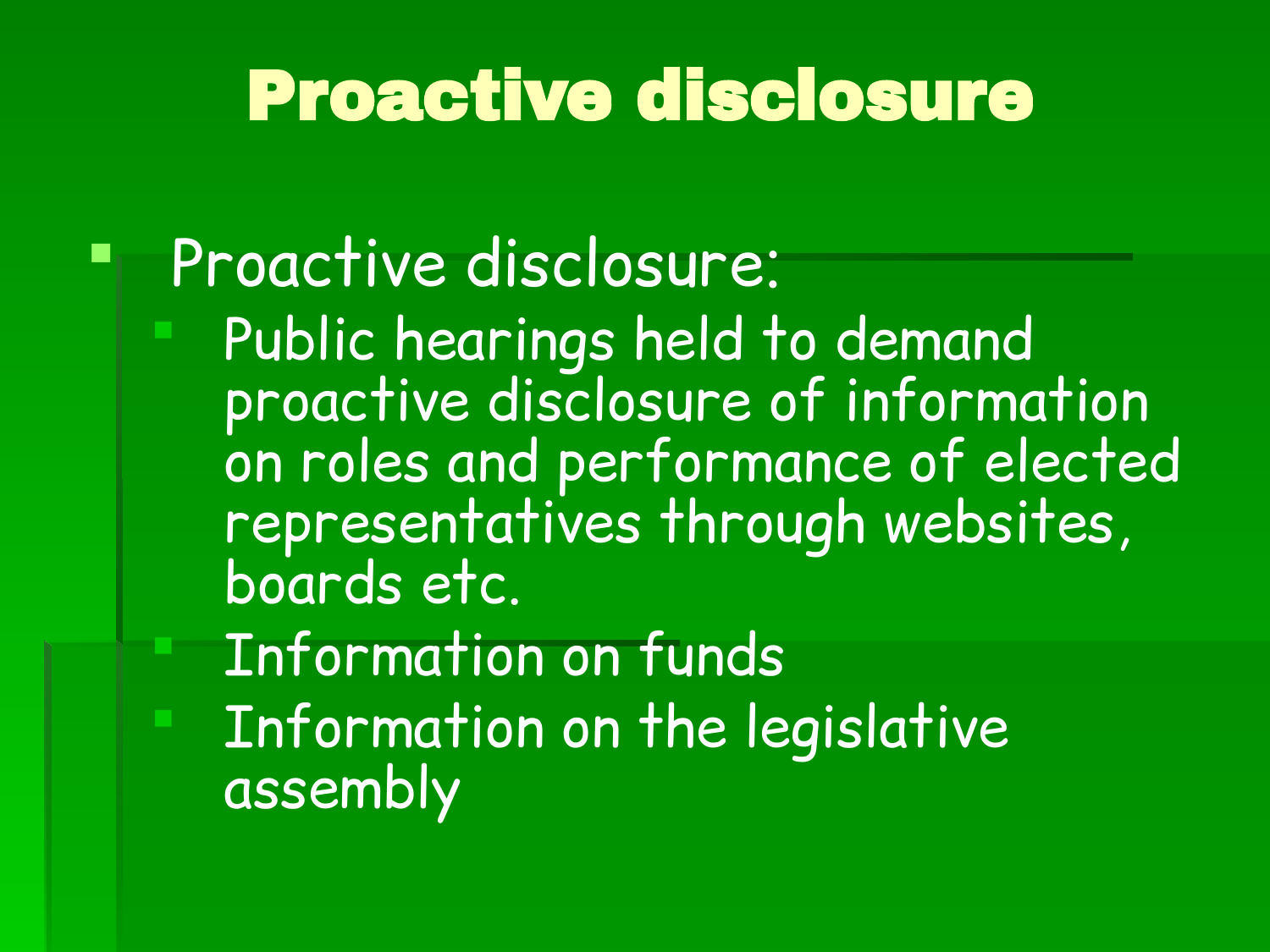

# Proactive disclosure

Proactive disclosure:
Public hearings held to demand proactive disclosure of information on roles and performance of elected representatives through websites, boards etc.
Information on funds
Information on the legislative assembly